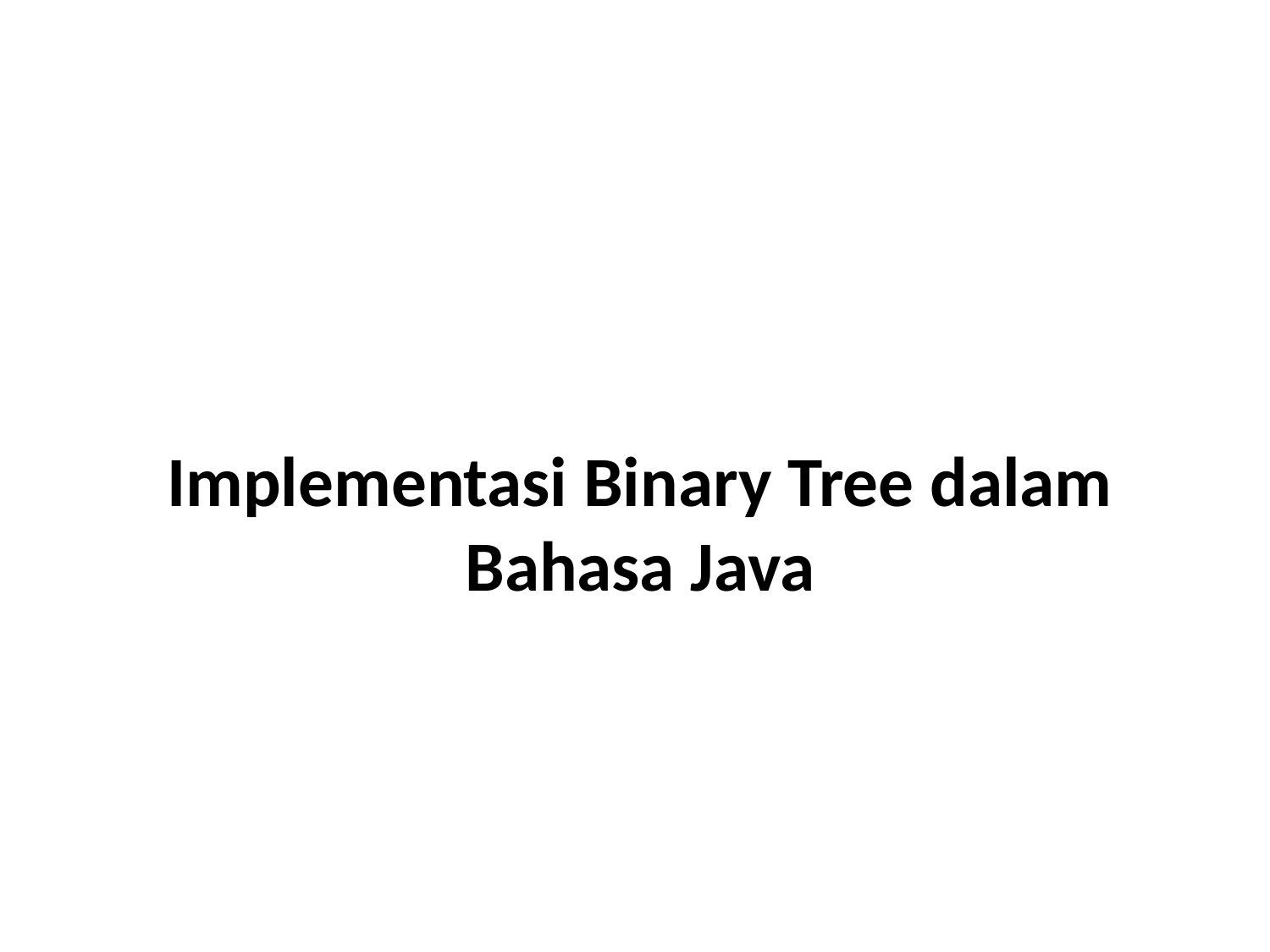

Implementasi Binary Tree dalam Bahasa Java
#